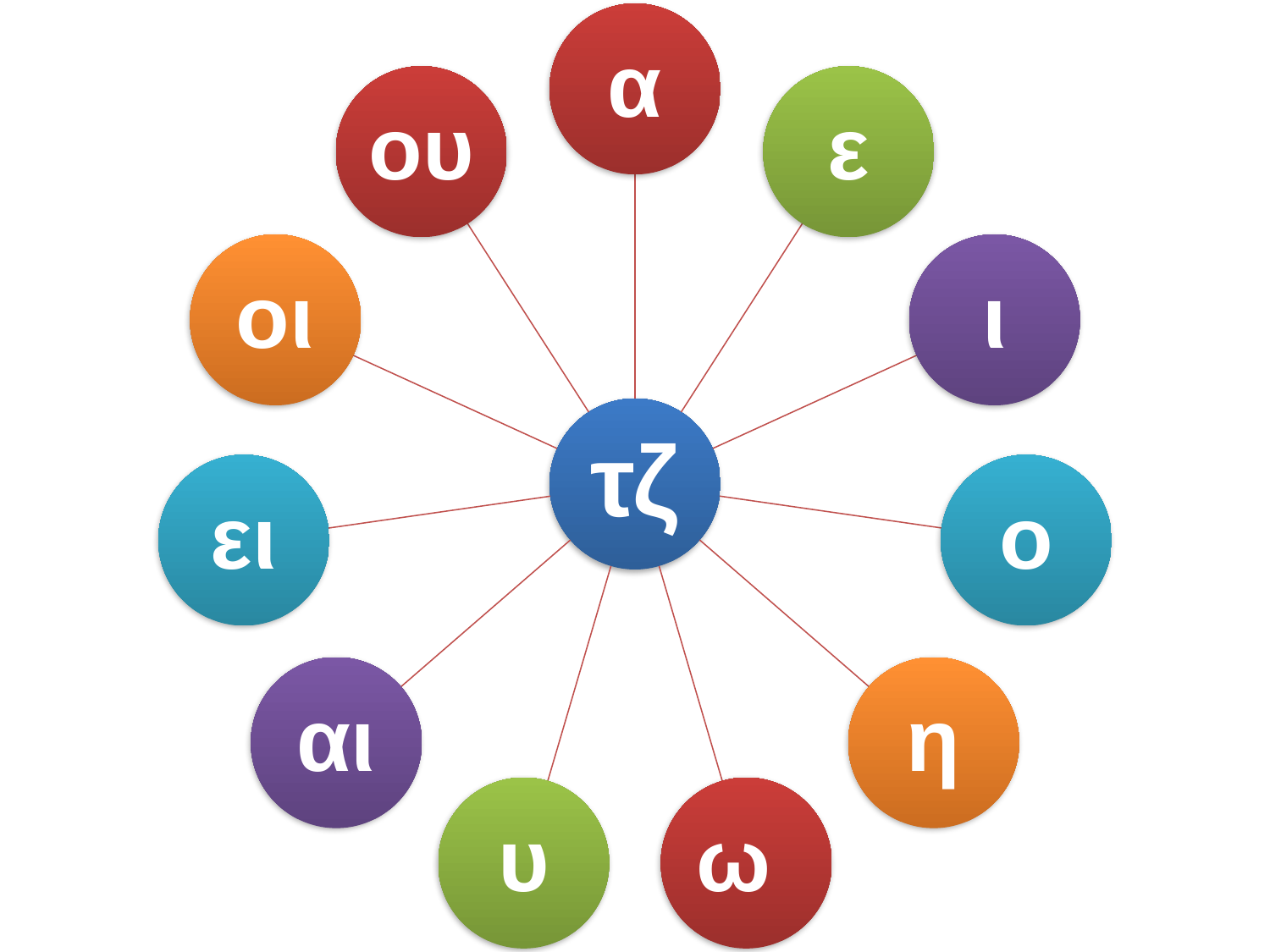

τζ

α

ε

ι

ο

η

ω

υ

αι

ει

οι

ου
#